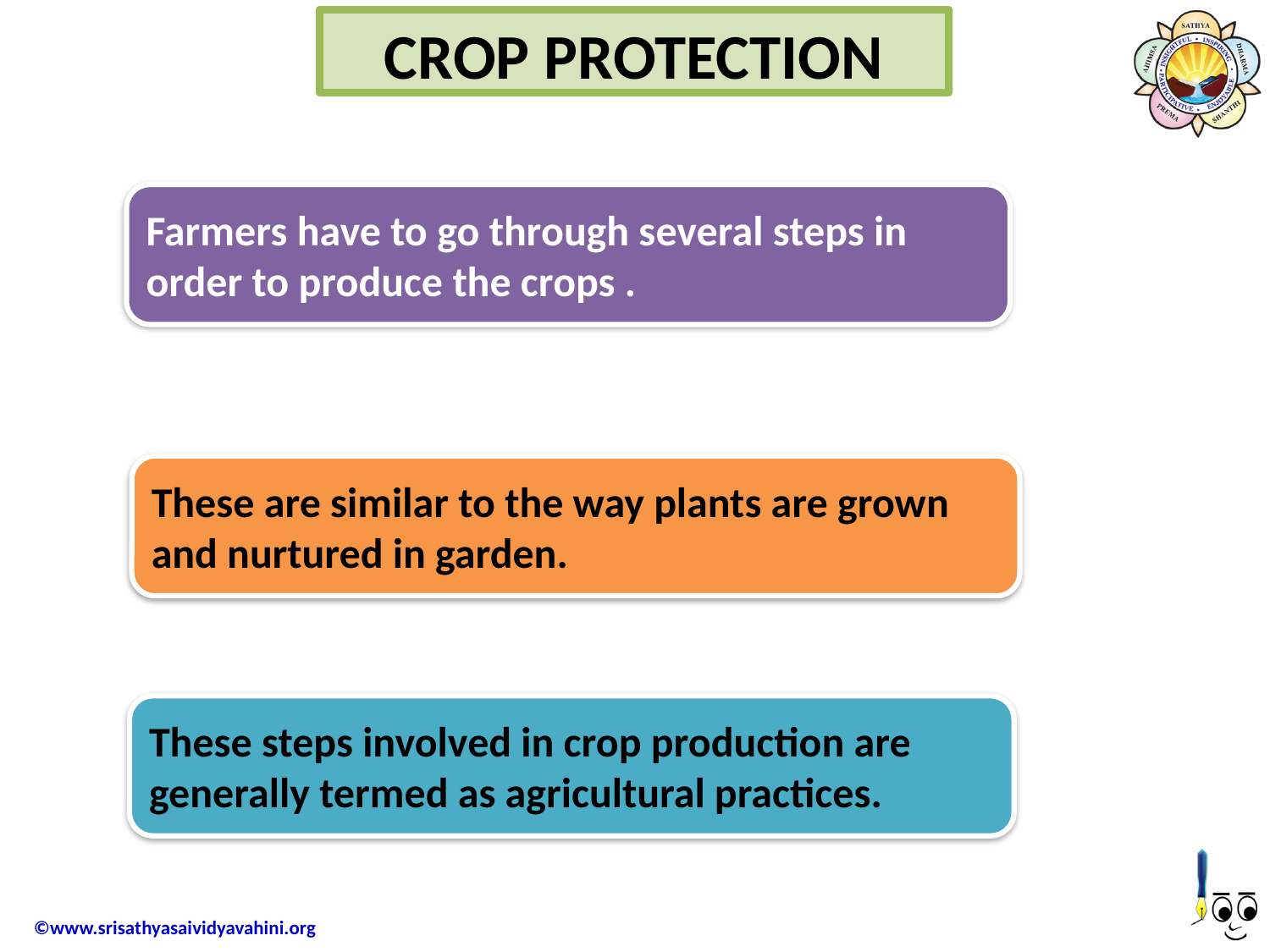

Crop Protection
Farmers have to go through several steps in order to produce the crops .
These are similar to the way plants are grown and nurtured in garden.
These steps involved in crop production are generally termed as agricultural practices.